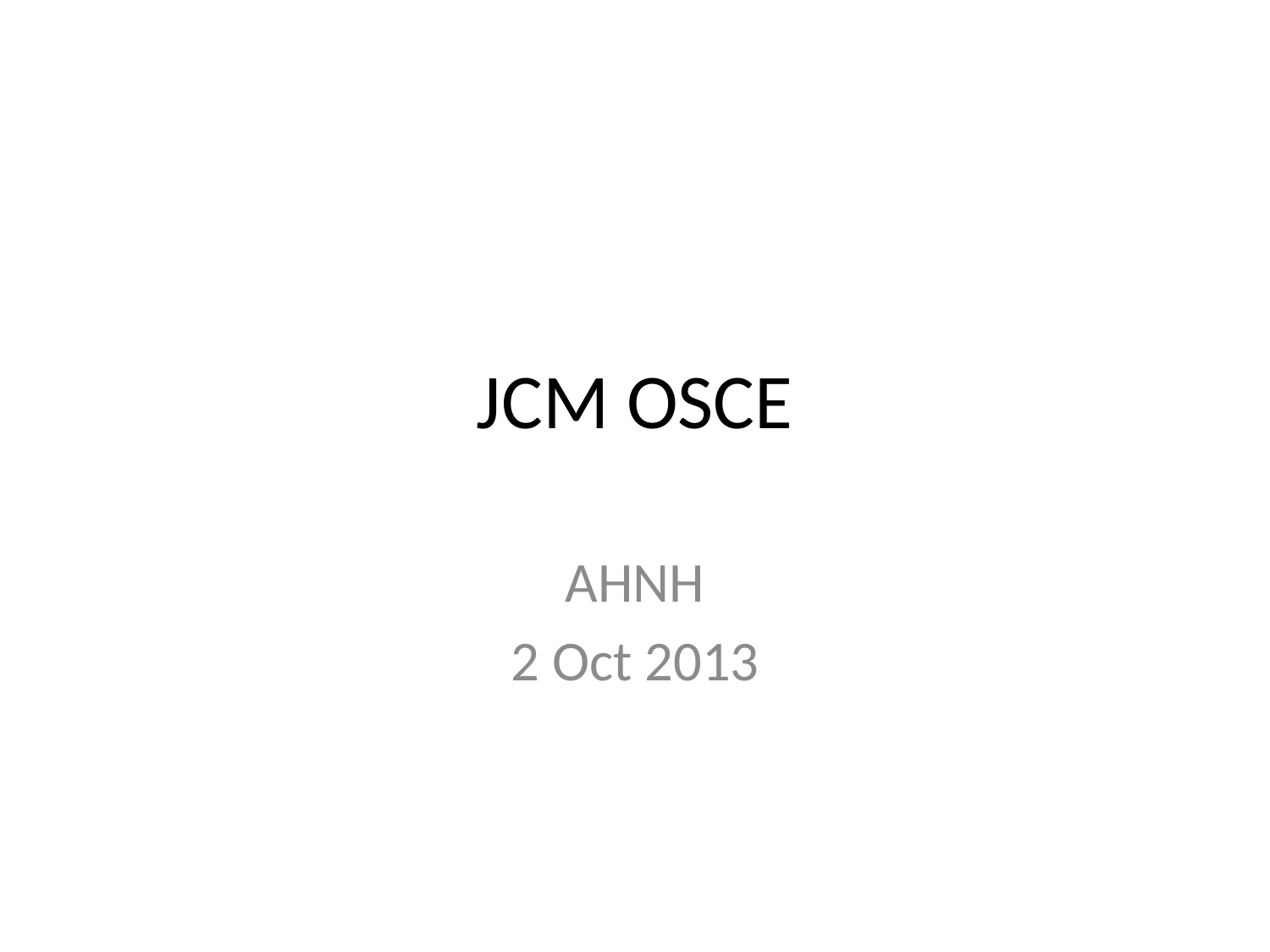

# JCM OSCE
AHNH
2 Oct 2013